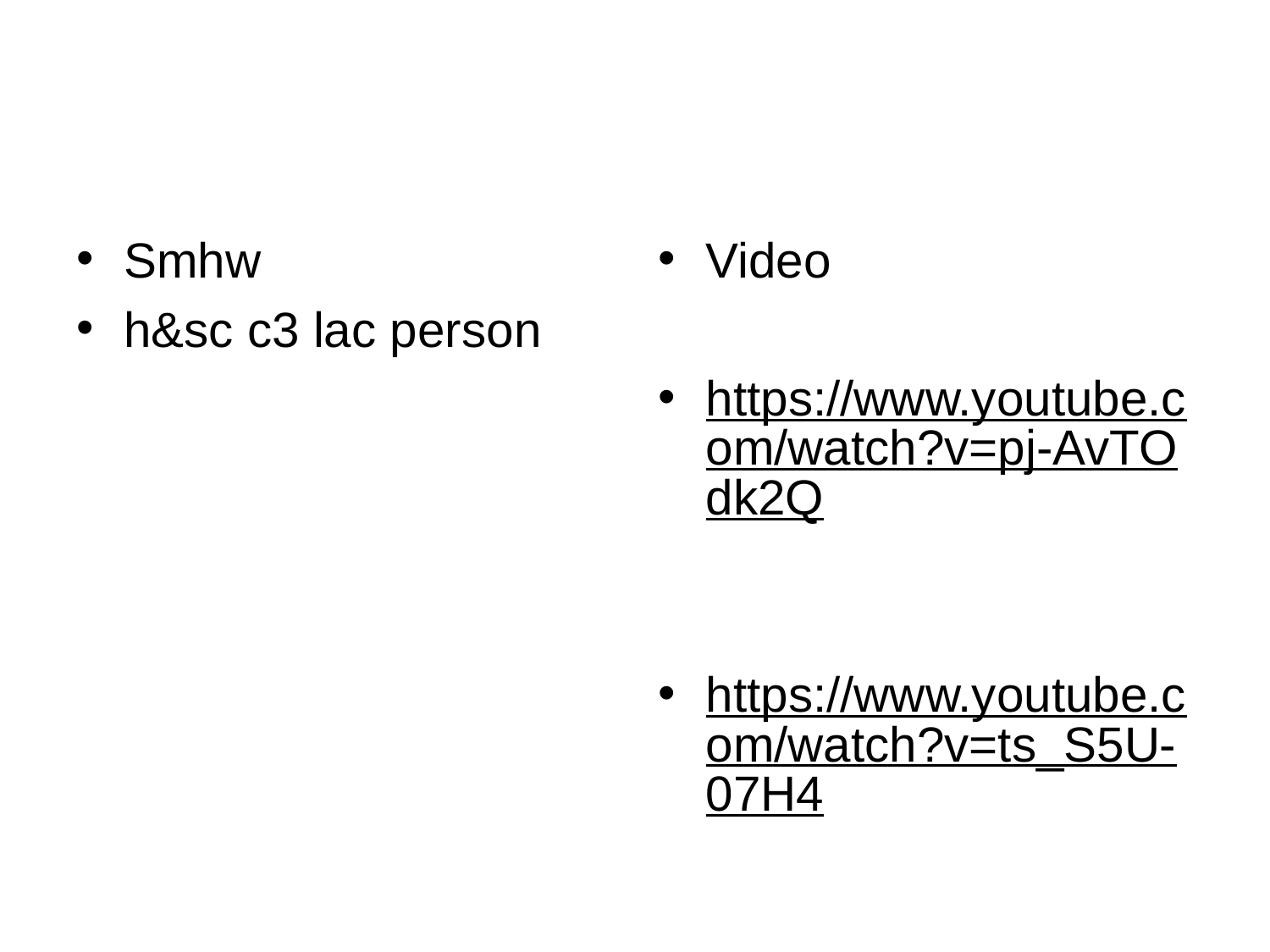

#
Smhw
h&sc c3 lac person

Video

https://www.youtube.com/watch?v=pj-AvTOdk2Q

https://www.youtube.com/watch?v=ts_S5U-07H4